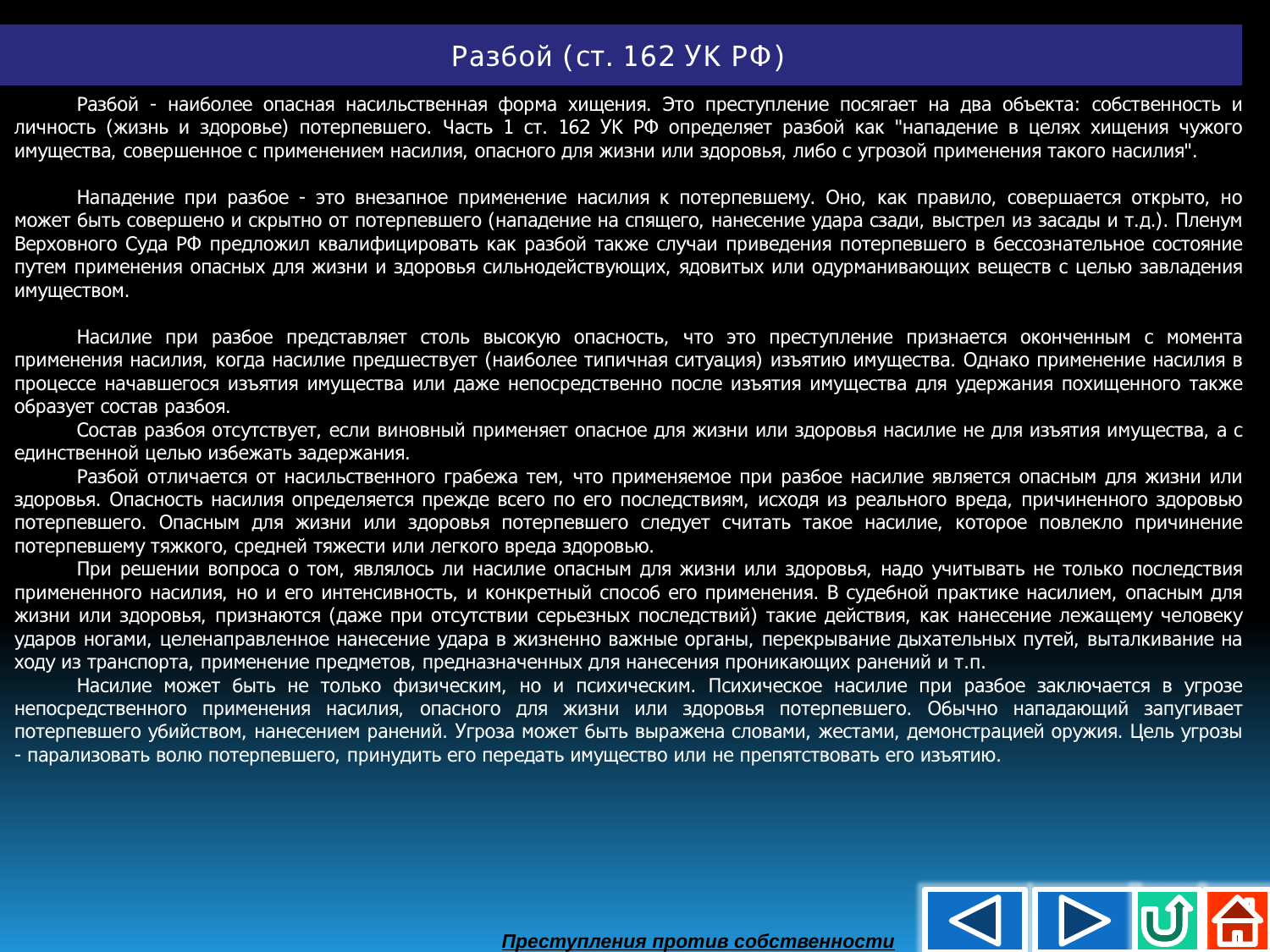

Разбой (cт. 162 УК РФ)
Разбой - наиболее опасная насильственная форма хищения. Это преступление посягает на два объекта: собственность и личность (жизнь и здоровье) потерпевшего. Часть 1 ст. 162 УК РФ определяет разбой как "нападение в целях хищения чужого имущества, совершенное с применением насилия, опасного для жизни или здоровья, либо с угрозой применения такого насилия".

Нападение при разбое - это внезапное применение насилия к потерпевшему. Оно, как правило, совершается открыто, но может быть совершено и скрытно от потерпевшего (нападение на спящего, нанесение удара сзади, выстрел из засады и т.д.). Пленум Верховного Суда РФ предложил квалифицировать как разбой также случаи приведения потерпевшего в бессознательное состояние путем применения опасных для жизни и здоровья сильнодействующих, ядовитых или одурманивающих веществ с целью завладения имуществом.

Насилие при разбое представляет столь высокую опасность, что это преступление признается оконченным с момента применения насилия, когда насилие предшествует (наиболее типичная ситуация) изъятию имущества. Однако применение насилия в процессе начавшегося изъятия имущества или даже непосредственно после изъятия имущества для удержания похищенного также образует состав разбоя.
Состав разбоя отсутствует, если виновный применяет опасное для жизни или здоровья насилие не для изъятия имущества, а с единственной целью избежать задержания.
Разбой отличается от насильственного грабежа тем, что применяемое при разбое насилие является опасным для жизни или здоровья. Опасность насилия определяется прежде всего по его последствиям, исходя из реального вреда, причиненного здоровью потерпевшего. Опасным для жизни или здоровья потерпевшего следует считать такое насилие, которое повлекло причинение потерпевшему тяжкого, средней тяжести или легкого вреда здоровью.
При решении вопроса о том, являлось ли насилие опасным для жизни или здоровья, надо учитывать не только последствия примененного насилия, но и его интенсивность, и конкретный способ его применения. В судебной практике насилием, опасным для жизни или здоровья, признаются (даже при отсутствии серьезных последствий) такие действия, как нанесение лежащему человеку ударов ногами, целенаправленное нанесение удара в жизненно важные органы, перекрывание дыхательных путей, выталкивание на ходу из транспорта, применение предметов, предназначенных для нанесения проникающих ранений и т.п.
Насилие может быть не только физическим, но и психическим. Психическое насилие при разбое заключается в угрозе непосредственного применения насилия, опасного для жизни или здоровья потерпевшего. Обычно нападающий запугивает потерпевшего убийством, нанесением ранений. Угроза может быть выражена словами, жестами, демонстрацией оружия. Цель угрозы - парализовать волю потерпевшего, принудить его передать имущество или не препятствовать его изъятию.

Преступления против собственности